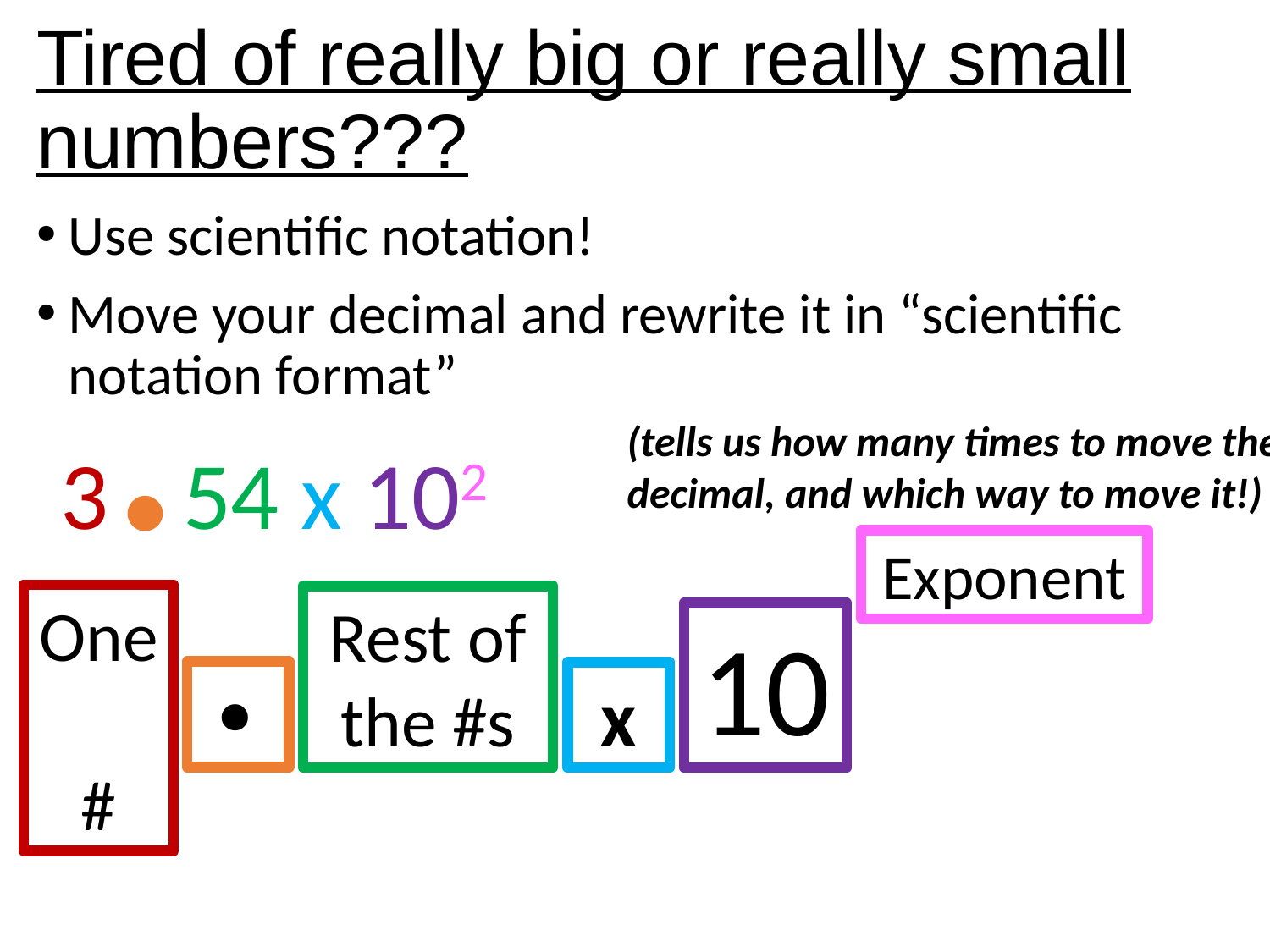

# Tired of really big or really small numbers???
Use scientific notation!
Move your decimal and rewrite it in “scientific
notation format”
3.54 x 102
(tells us how many times to move the decimal, and which way to move it!)
Exponent
One
#
Rest of the #s
10
x
•